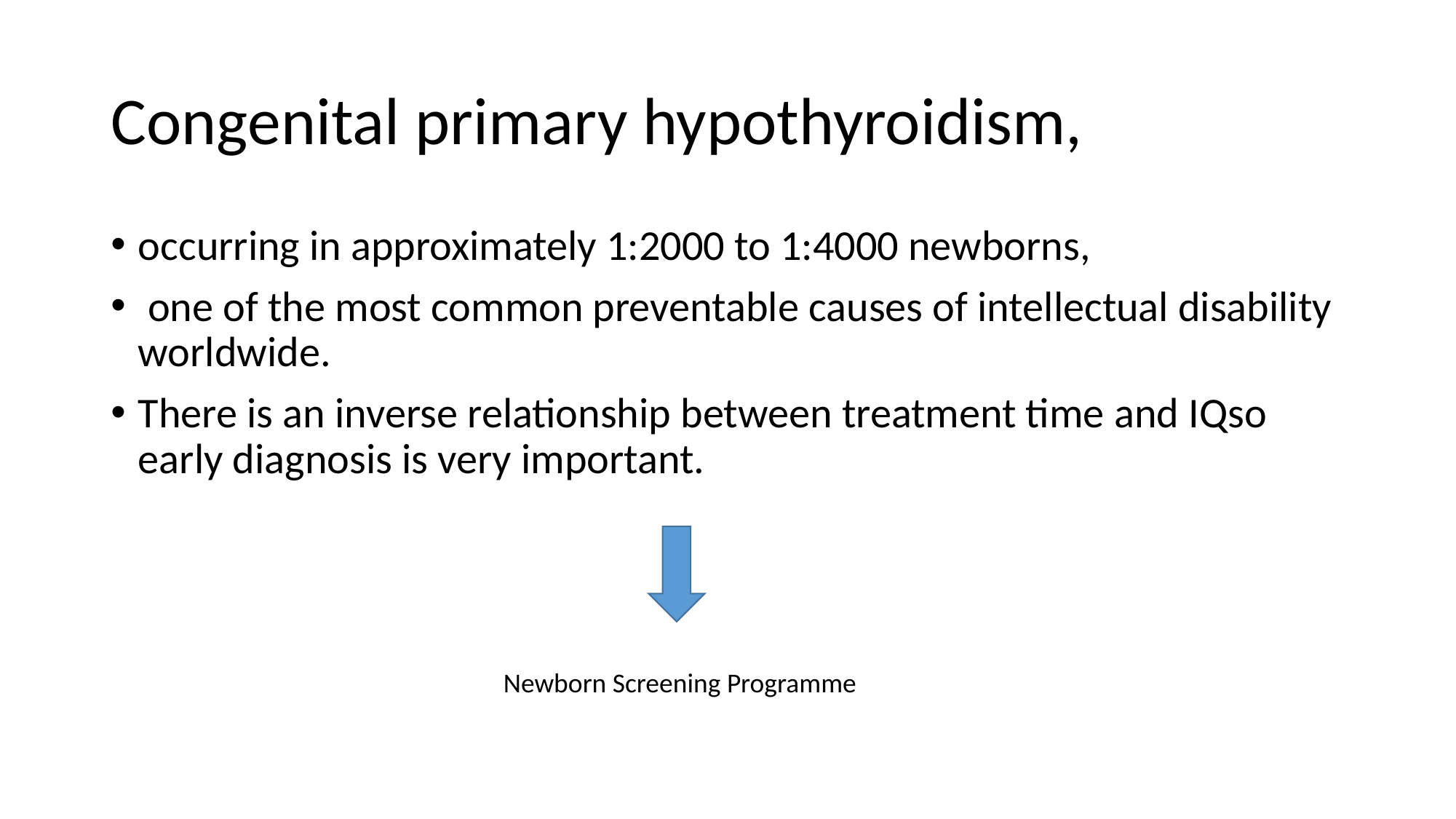

# Congenital primary hypothyroidism,
occurring in approximately 1:2000 to 1:4000 newborns,
 one of the most common preventable causes of intellectual disability worldwide.
There is an inverse relationship between treatment time and IQso early diagnosis is very important.

 Newborn Screening Programme